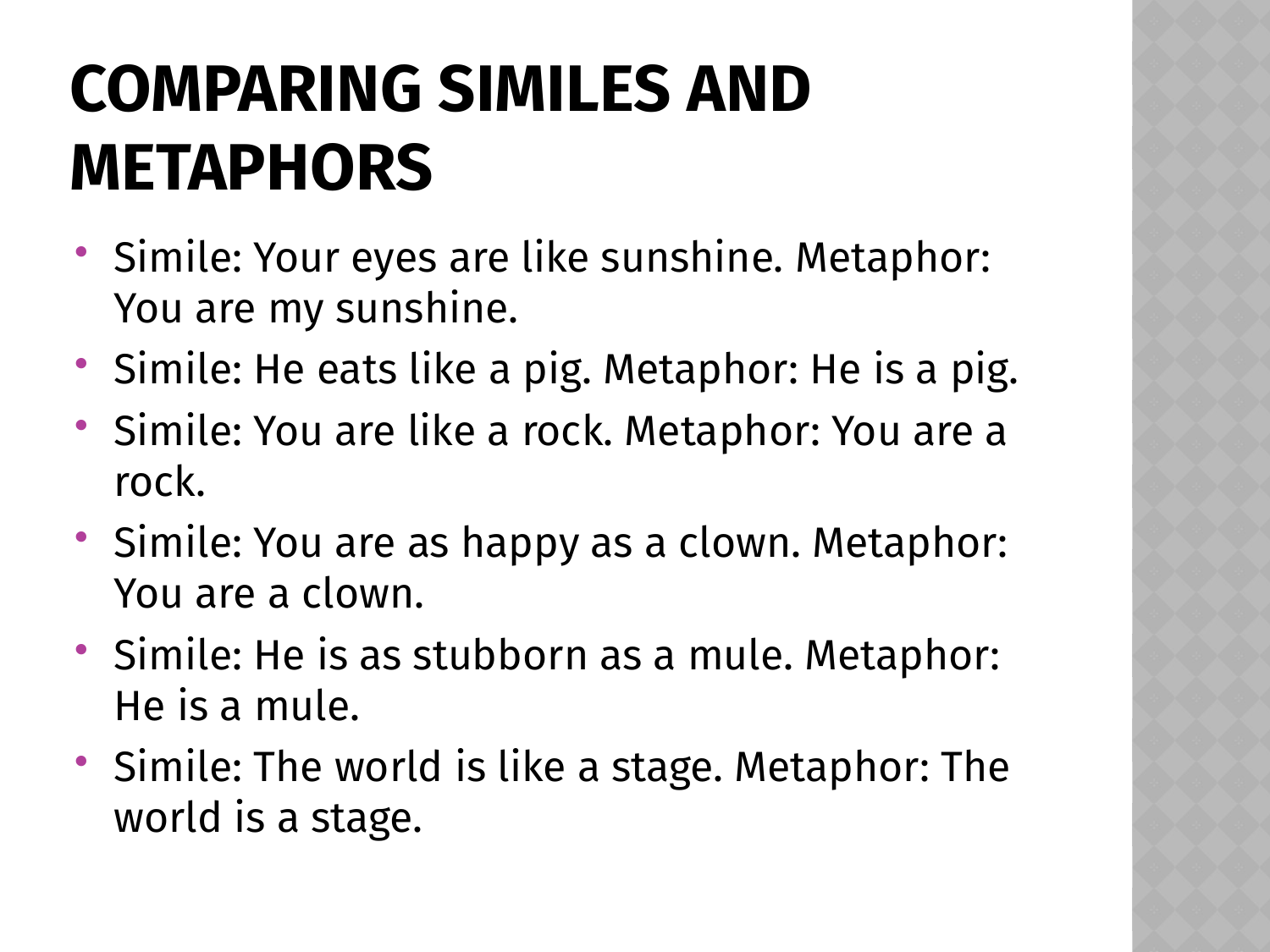

# Comparing similes and Metaphors
Simile: Your eyes are like sunshine. Metaphor: You are my sunshine.
Simile: He eats like a pig. Metaphor: He is a pig.
Simile: You are like a rock. Metaphor: You are a rock.
Simile: You are as happy as a clown. Metaphor: You are a clown.
Simile: He is as stubborn as a mule. Metaphor: He is a mule.
Simile: The world is like a stage. Metaphor: The world is a stage.